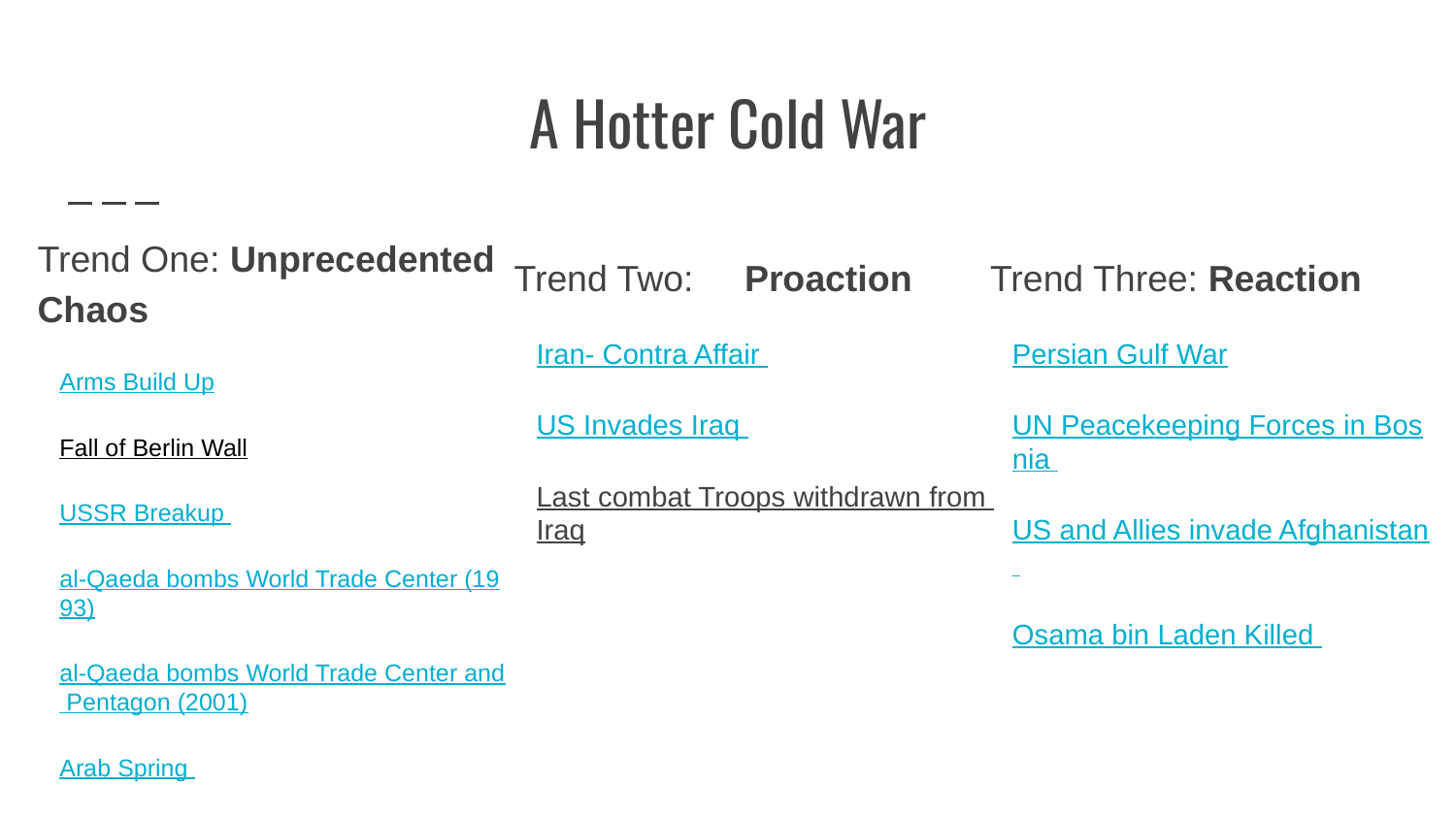

# A Hotter Cold War
Trend One: Unprecedented Chaos
Arms Build Up
Fall of Berlin Wall
USSR Breakup
al-Qaeda bombs World Trade Center (1993)
al-Qaeda bombs World Trade Center and Pentagon (2001)
Arab Spring
Trend Two:     Proaction
Iran- Contra Affair
US Invades Iraq
Last combat Troops withdrawn from Iraq
Trend Three: Reaction
Persian Gulf War
UN Peacekeeping Forces in Bosnia
US and Allies invade Afghanistan
Osama bin Laden Killed